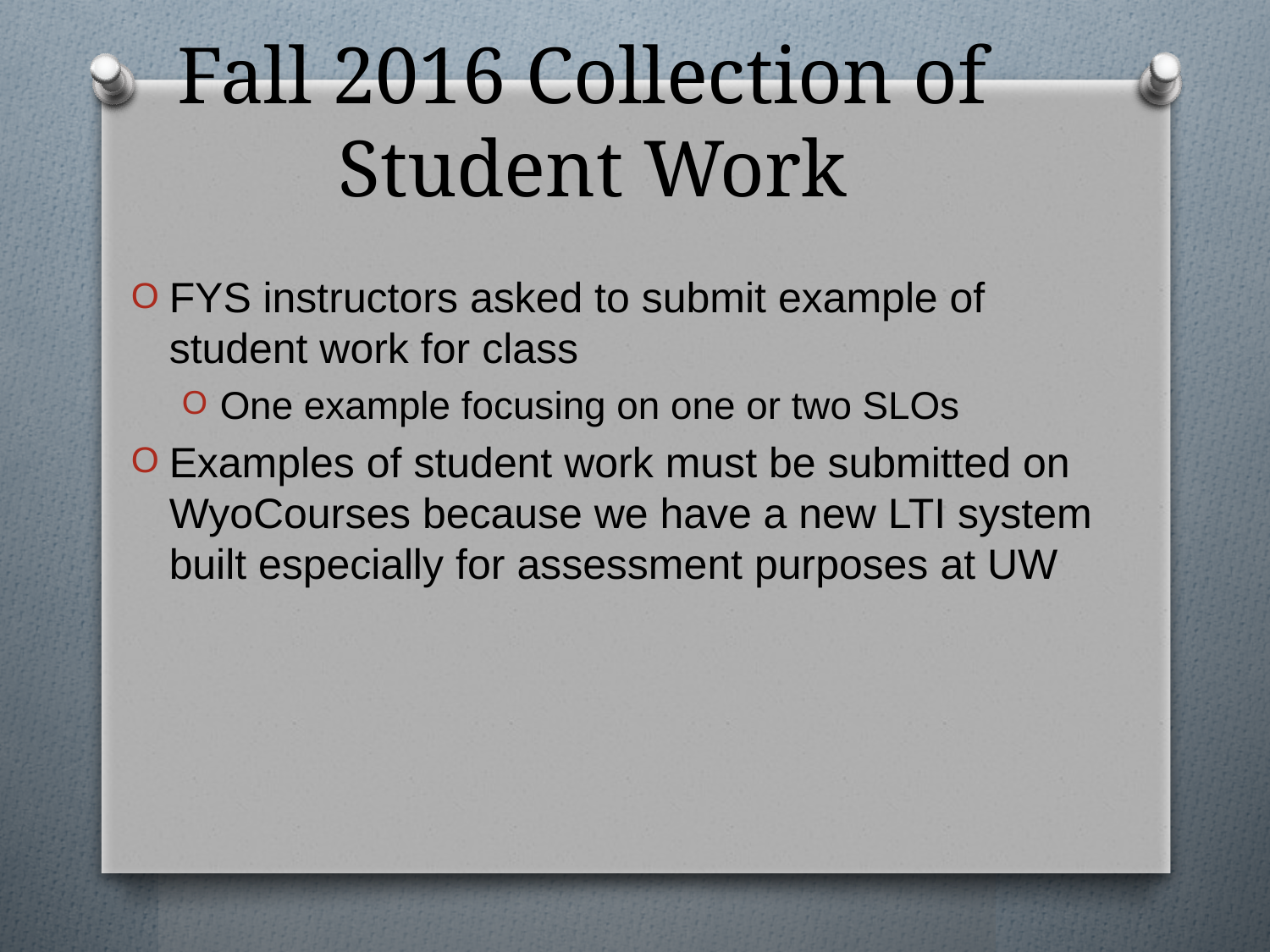

# Fall 2016 Collection of Student Work

FYS instructors asked to submit example of student work for class
One example focusing on one or two SLOs
Examples of student work must be submitted on WyoCourses because we have a new LTI system built especially for assessment purposes at UW